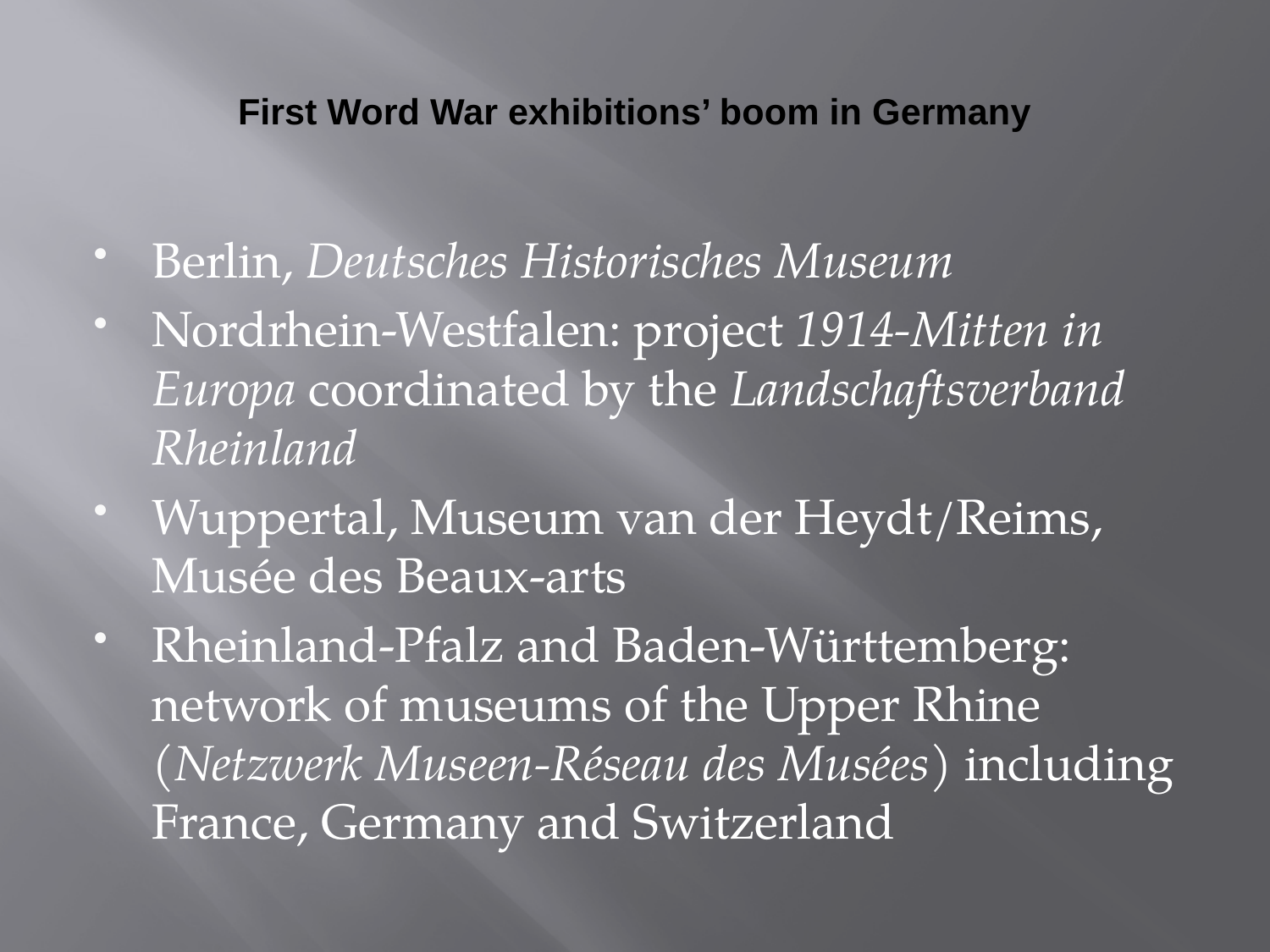

# First Word War exhibitions’ boom in Germany
Berlin, Deutsches Historisches Museum
Nordrhein-Westfalen: project 1914-Mitten in Europa coordinated by the Landschaftsverband Rheinland
Wuppertal, Museum van der Heydt/Reims, Musée des Beaux-arts
Rheinland-Pfalz and Baden-Württemberg: network of museums of the Upper Rhine (Netzwerk Museen-Réseau des Musées) including France, Germany and Switzerland